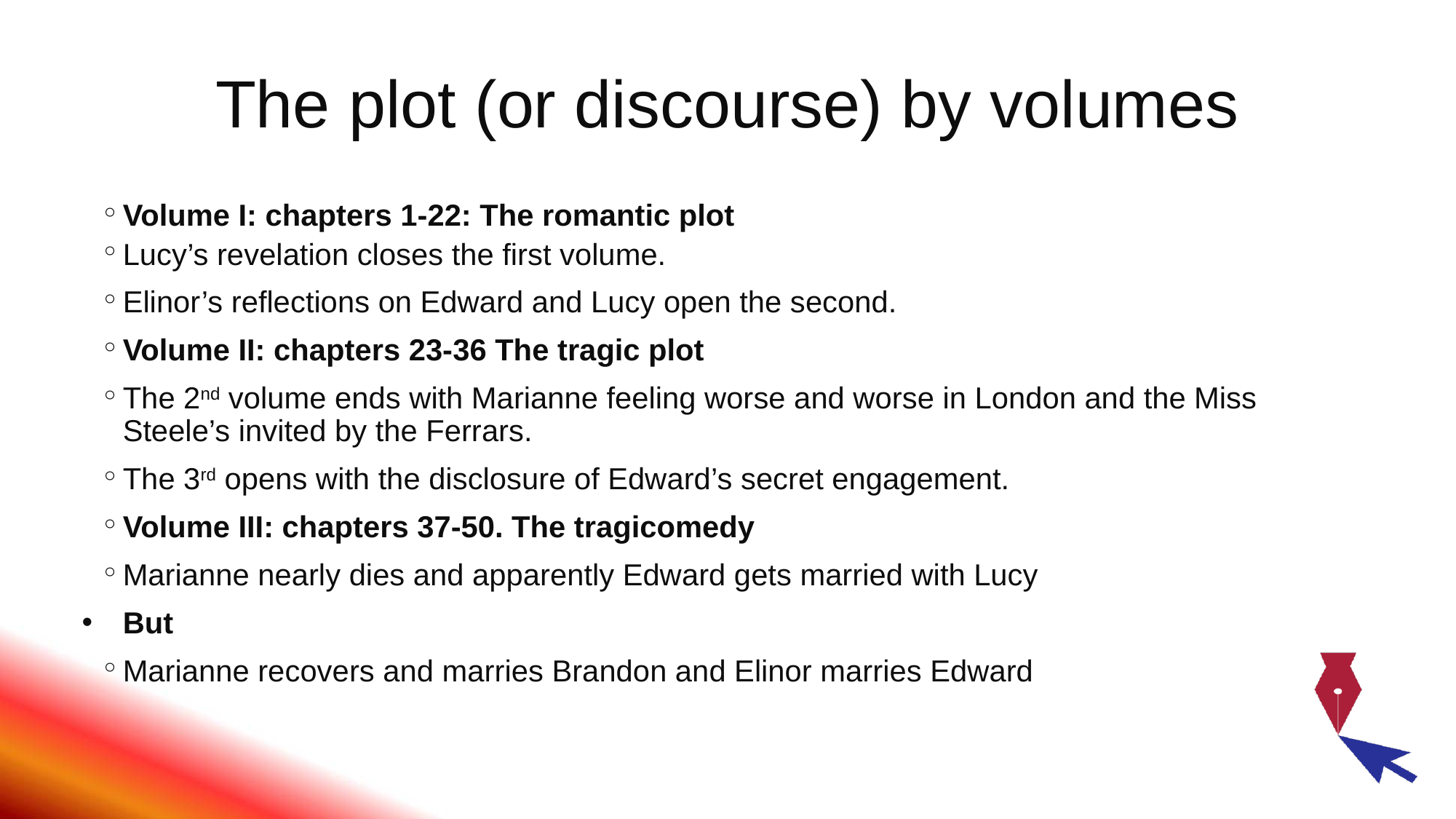

# The plot (or discourse) by volumes
Volume I: chapters 1-22: The romantic plot
Lucy’s revelation closes the first volume.
Elinor’s reflections on Edward and Lucy open the second.
Volume II: chapters 23-36 The tragic plot
The 2nd volume ends with Marianne feeling worse and worse in London and the Miss Steele’s invited by the Ferrars.
The 3rd opens with the disclosure of Edward’s secret engagement.
Volume III: chapters 37-50. The tragicomedy
Marianne nearly dies and apparently Edward gets married with Lucy
But
Marianne recovers and marries Brandon and Elinor marries Edward